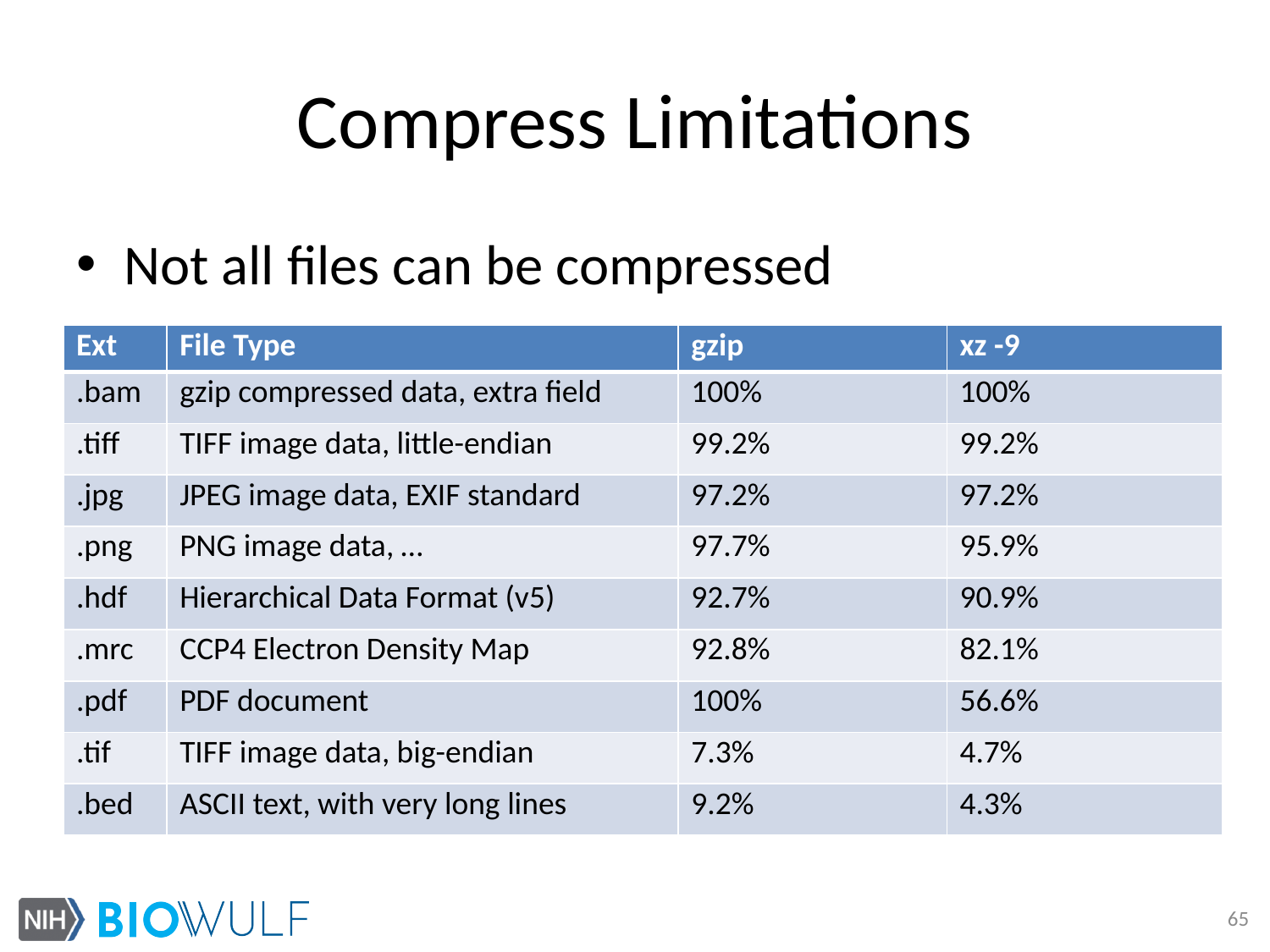

# Compress Limitations
Not all files can be compressed

| Ext | File Type | gzip | xz -9 |
| --- | --- | --- | --- |
| .bam | gzip compressed data, extra field | 100% | 100% |
| .tiff | TIFF image data, little-endian | 99.2% | 99.2% |
| .jpg | JPEG image data, EXIF standard | 97.2% | 97.2% |
| .png | PNG image data, … | 97.7% | 95.9% |
| .hdf | Hierarchical Data Format (v5) | 92.7% | 90.9% |
| .mrc | CCP4 Electron Density Map | 92.8% | 82.1% |
| .pdf | PDF document | 100% | 56.6% |
| .tif | TIFF image data, big-endian | 7.3% | 4.7% |
| .bed | ASCII text, with very long lines | 9.2% | 4.3% |
65